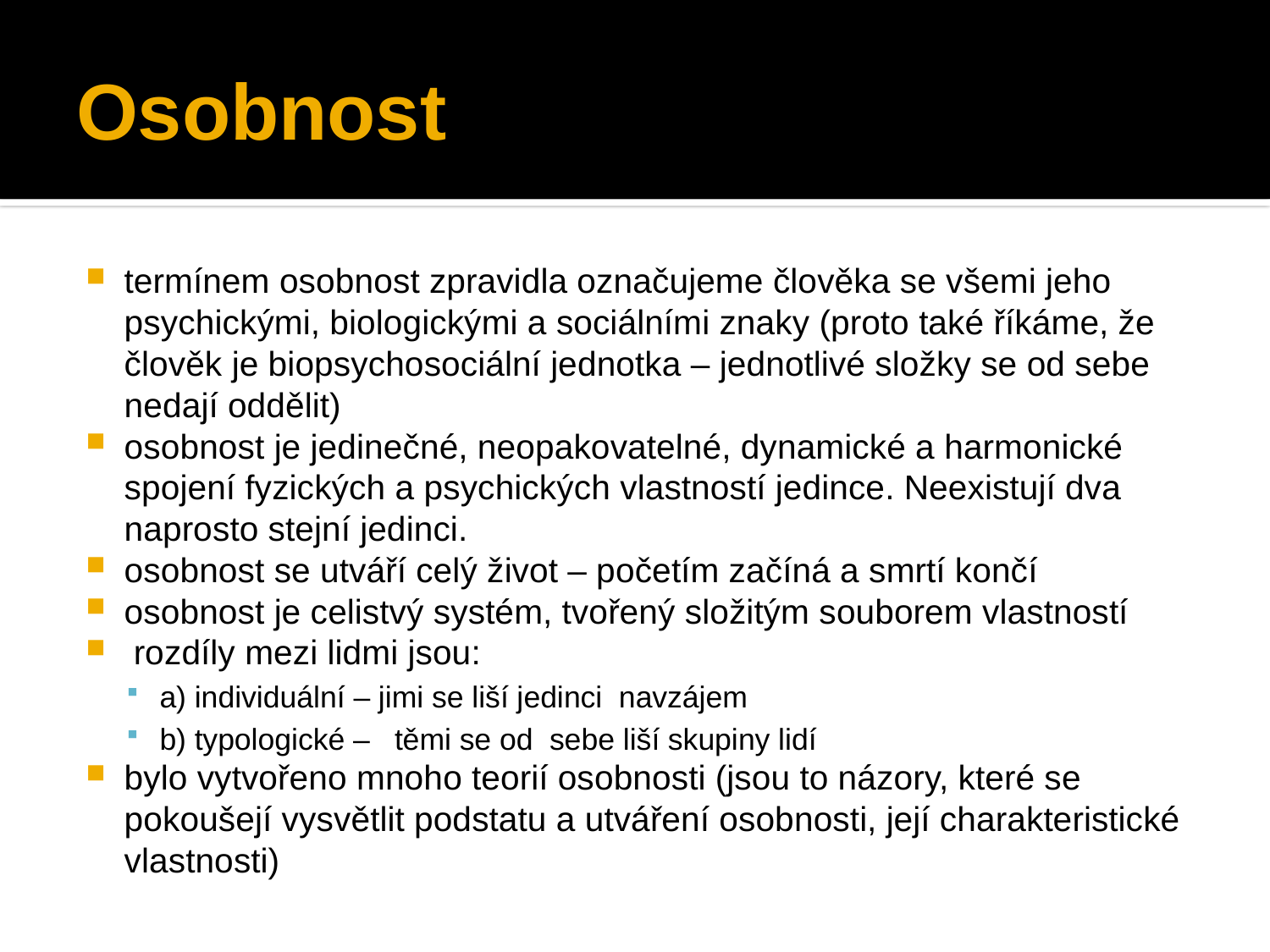

# Osobnost
termínem osobnost zpravidla označujeme člověka se všemi jeho psychickými, biologickými a sociálními znaky (proto také říkáme, že člověk je biopsychosociální jednotka – jednotlivé složky se od sebe nedají oddělit)
osobnost je jedinečné, neopakovatelné, dynamické a harmonické spojení fyzických a psychických vlastností jedince. Neexistují dva naprosto stejní jedinci.
osobnost se utváří celý život – početím začíná a smrtí končí
osobnost je celistvý systém, tvořený složitým souborem vlastností
 rozdíly mezi lidmi jsou:
a) individuální – jimi se liší jedinci  navzájem
b) typologické –   těmi se od  sebe liší skupiny lidí
bylo vytvořeno mnoho teorií osobnosti (jsou to názory, které se pokoušejí vysvětlit podstatu a utváření osobnosti, její charakteristické vlastnosti)